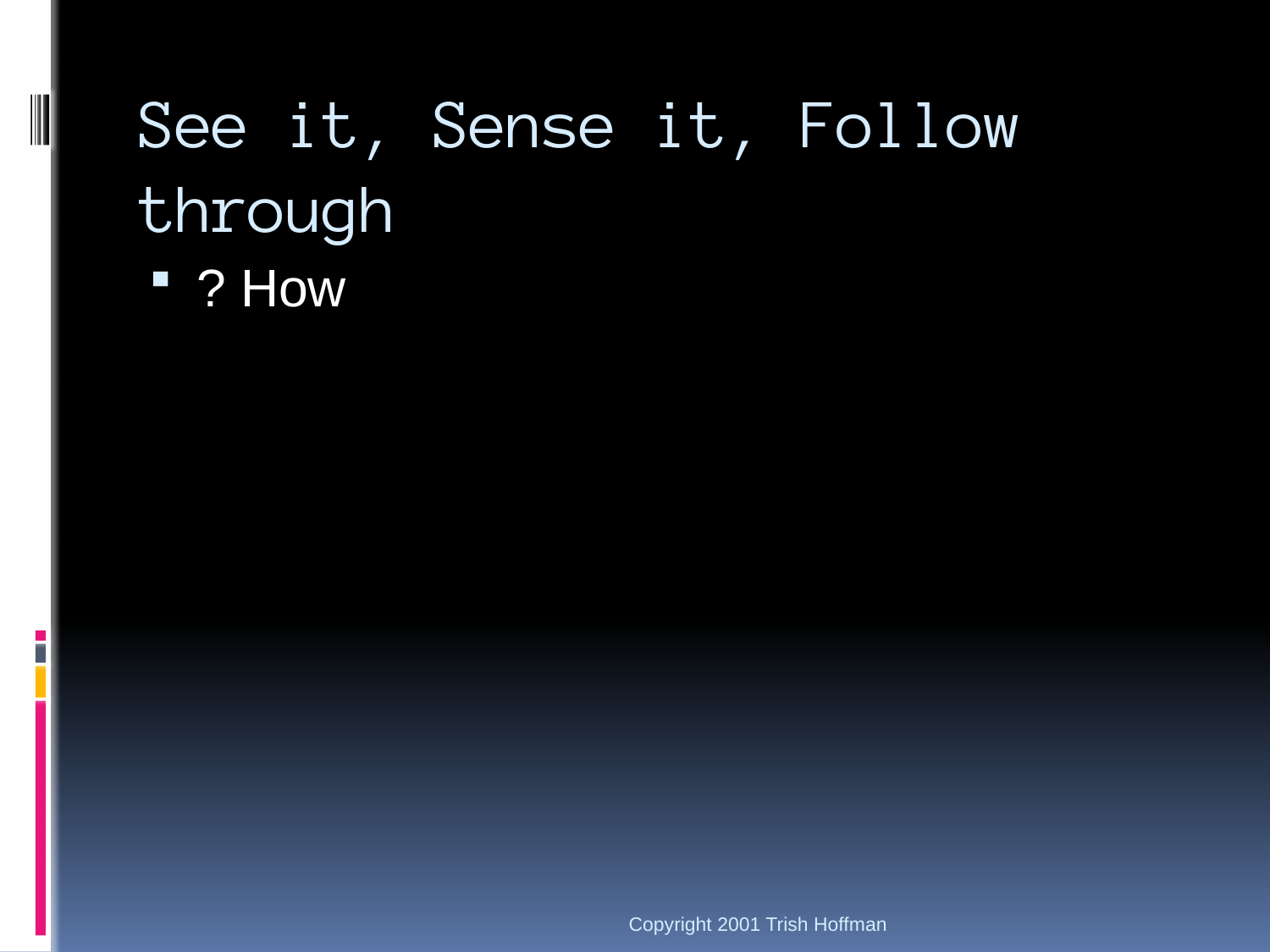

# See it, Sense it, Follow through
? How
Copyright 2001 Trish Hoffman